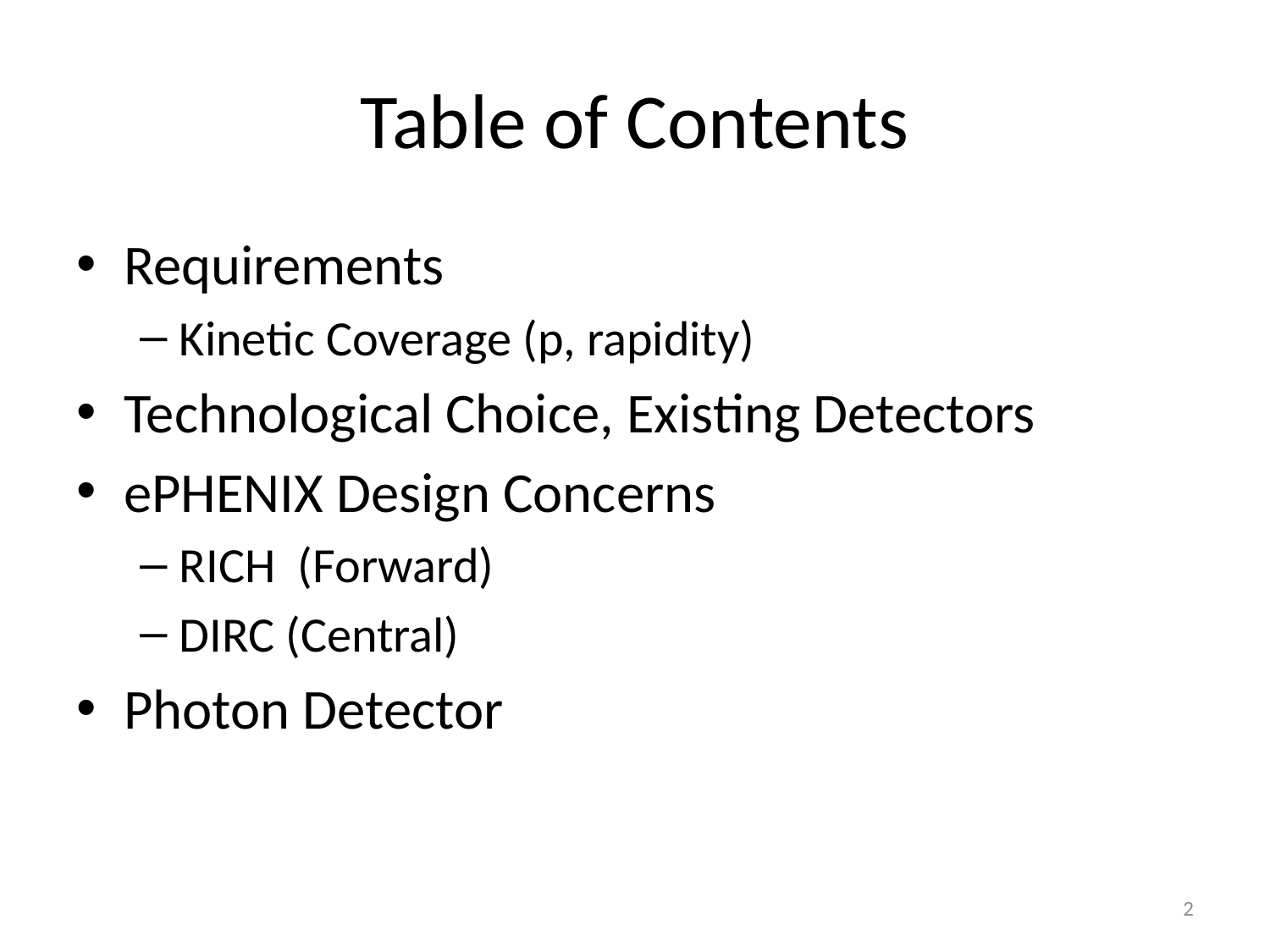

# Table of Contents
Requirements
Kinetic Coverage (p, rapidity)
Technological Choice, Existing Detectors
ePHENIX Design Concerns
RICH  (Forward)
DIRC (Central)
Photon Detector

2